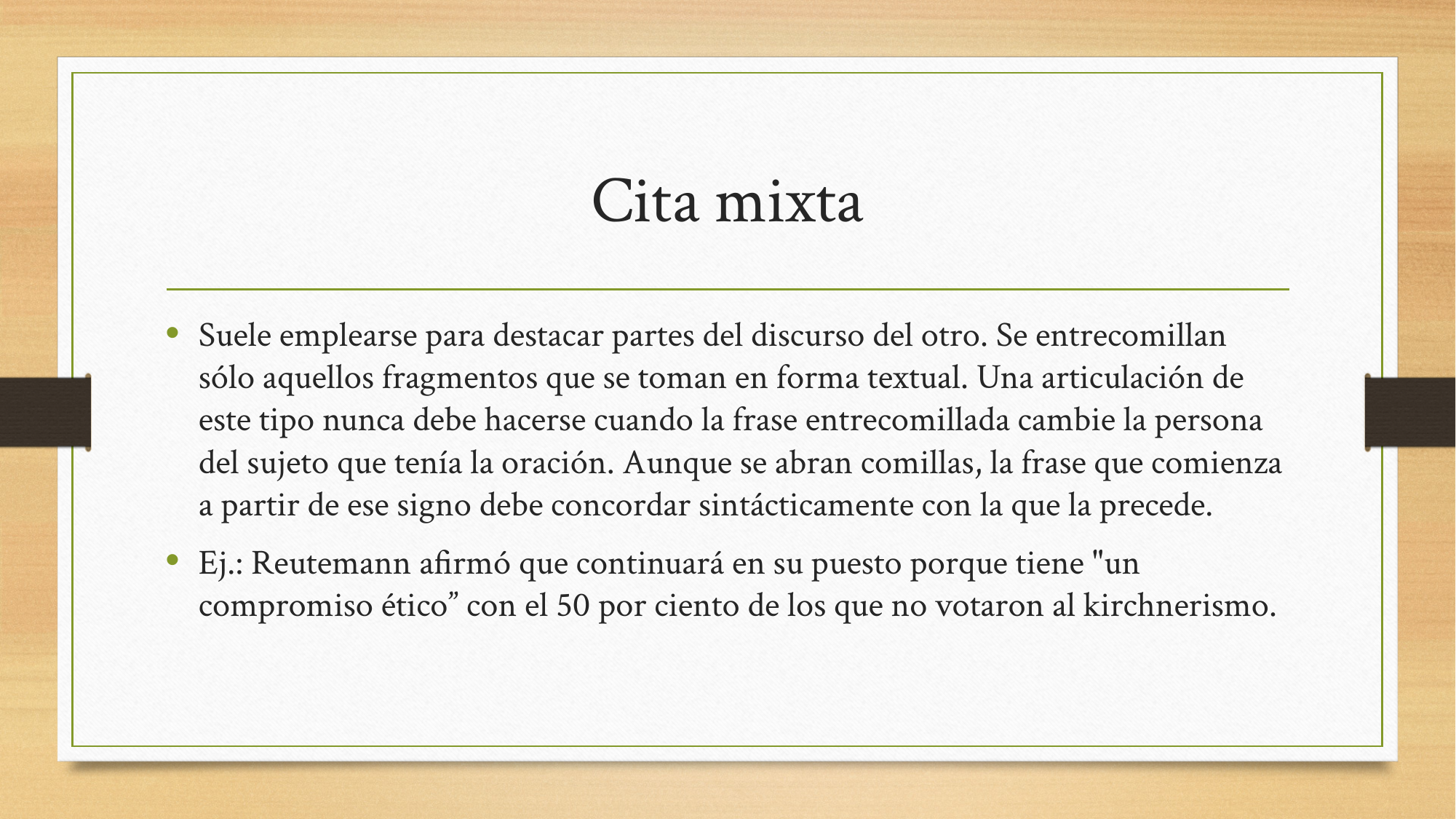

# Cita mixta
Suele emplearse para destacar partes del discurso del otro. Se entrecomillan sólo aquellos fragmentos que se toman en forma textual. Una articulación de este tipo nunca debe hacerse cuando la frase entrecomillada cambie la persona del sujeto que tenía la oración. Aunque se abran comillas, la frase que comienza a partir de ese signo debe concordar sintácticamente con la que la precede.
Ej.: Reutemann afirmó que continuará en su puesto porque tiene "un compromiso ético” con el 50 por ciento de los que no votaron al kirchnerismo.